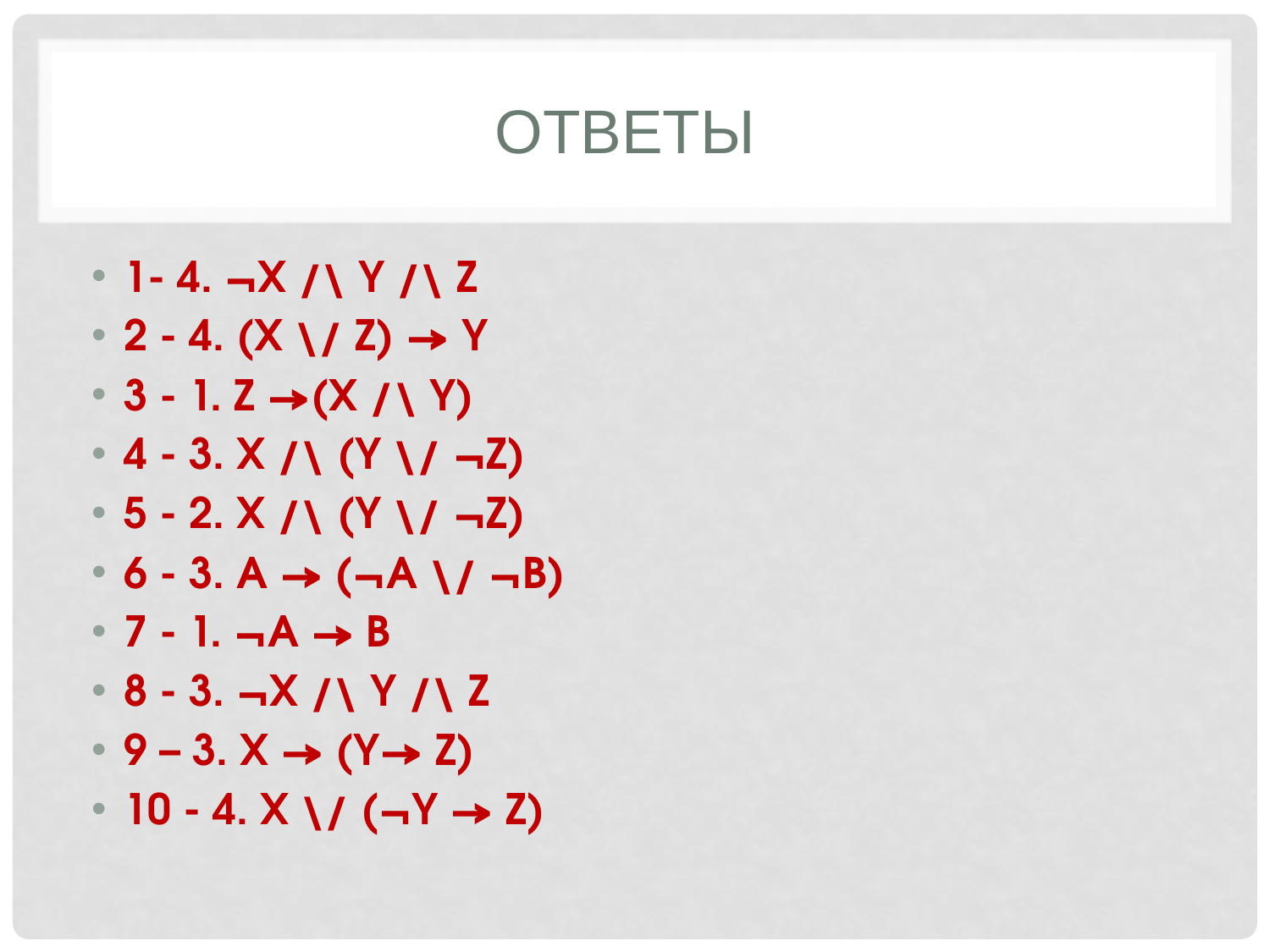

# Ответы
1- 4. ¬X /\ Y /\ Z
2 - 4. (X \/ Z) → Y
3 - 1. Z →(X /\ Y)
4 - 3. X /\ (Y \/ ¬Z)
5 - 2. X /\ (Y \/ ¬Z)
6 - 3. A → (¬A \/ ¬B)
7 - 1. ¬A → B
8 - 3. ¬X /\ Y /\ Z
9 – 3. X → (Y→ Z)
10 - 4. X \/ (¬Y → Z)